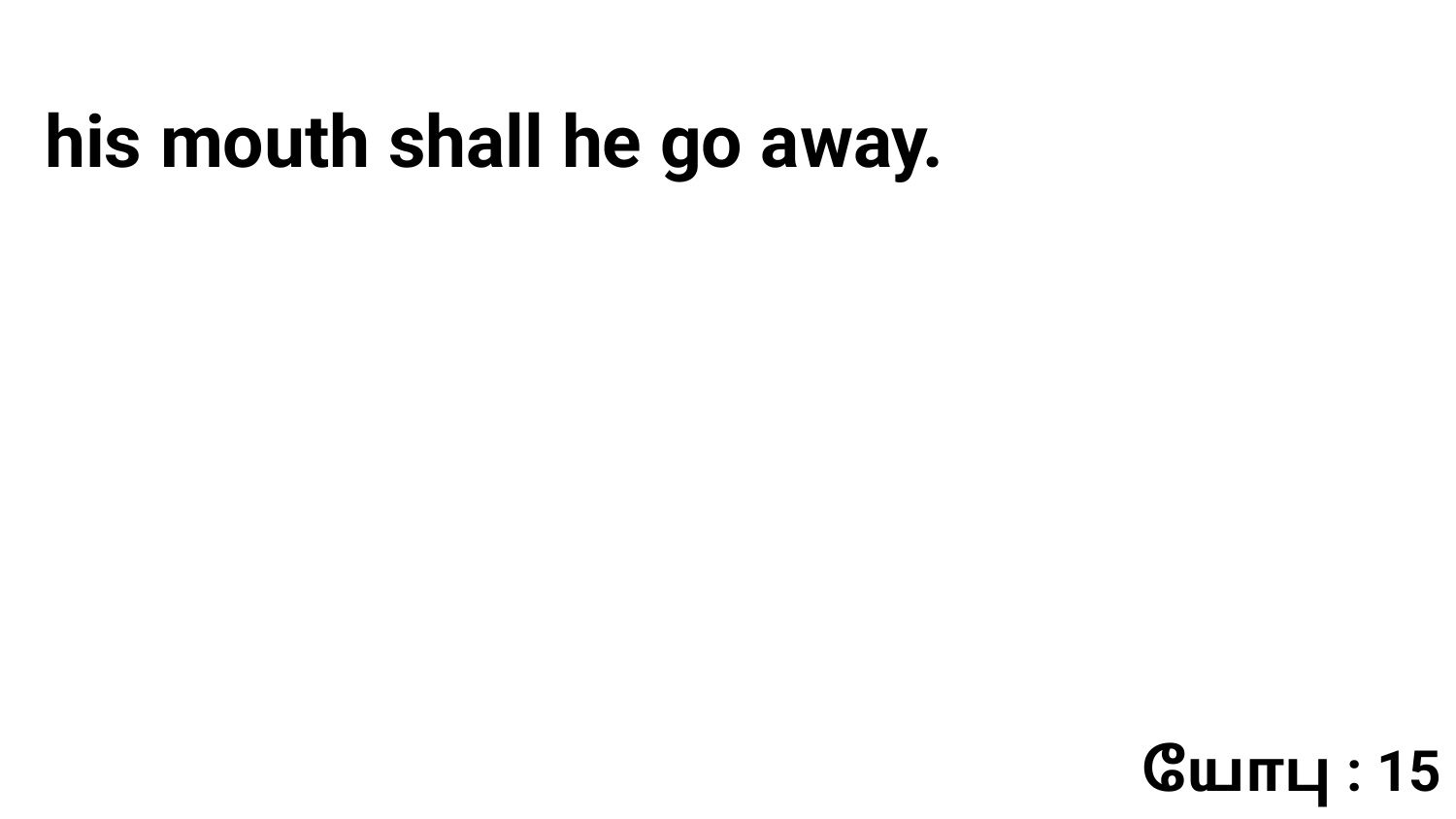

his mouth shall he go away.
யோபு : 15